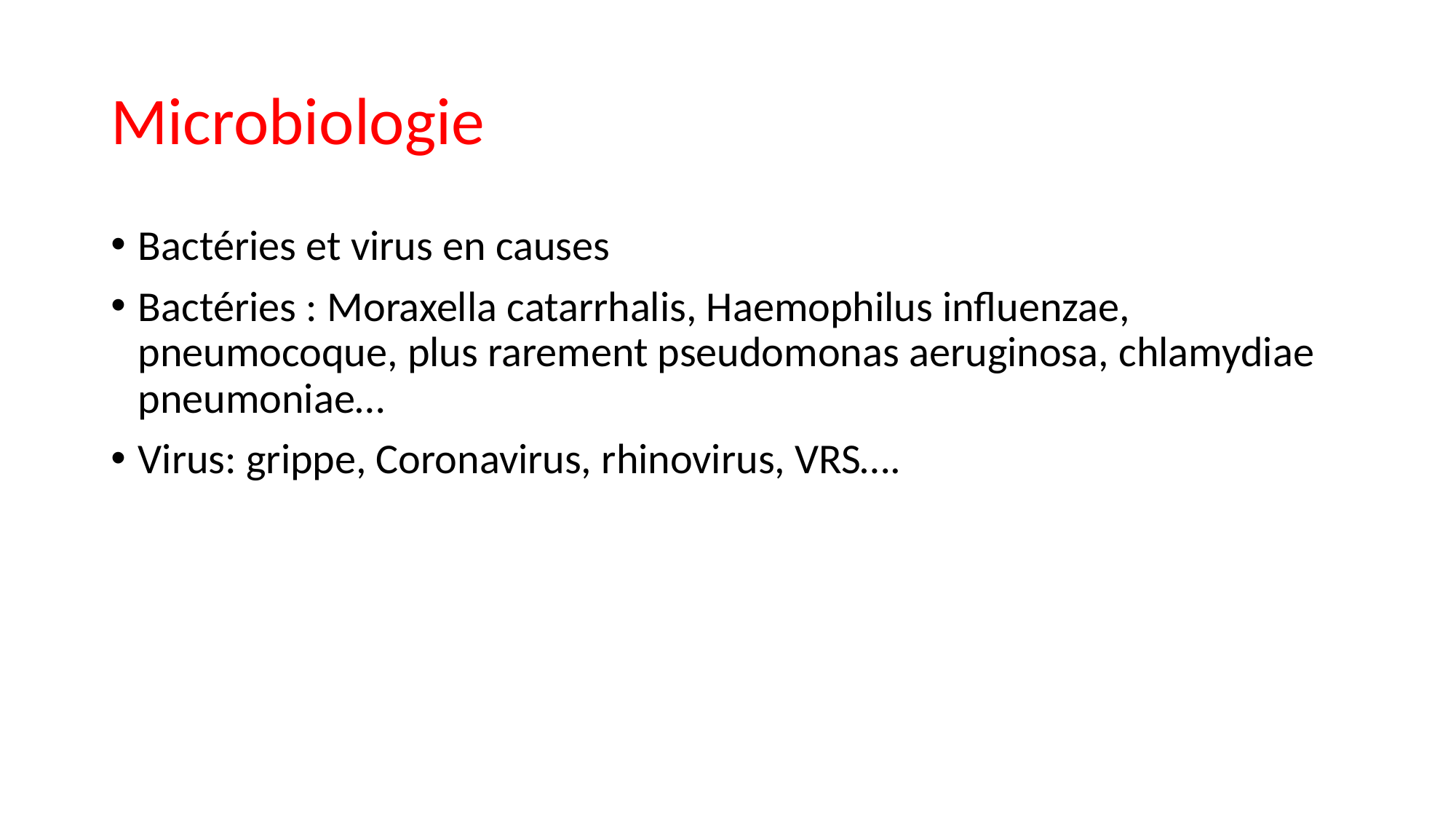

# Microbiologie
Bactéries et virus en causes
Bactéries : Moraxella catarrhalis, Haemophilus influenzae, pneumocoque, plus rarement pseudomonas aeruginosa, chlamydiae pneumoniae…
Virus: grippe, Coronavirus, rhinovirus, VRS….